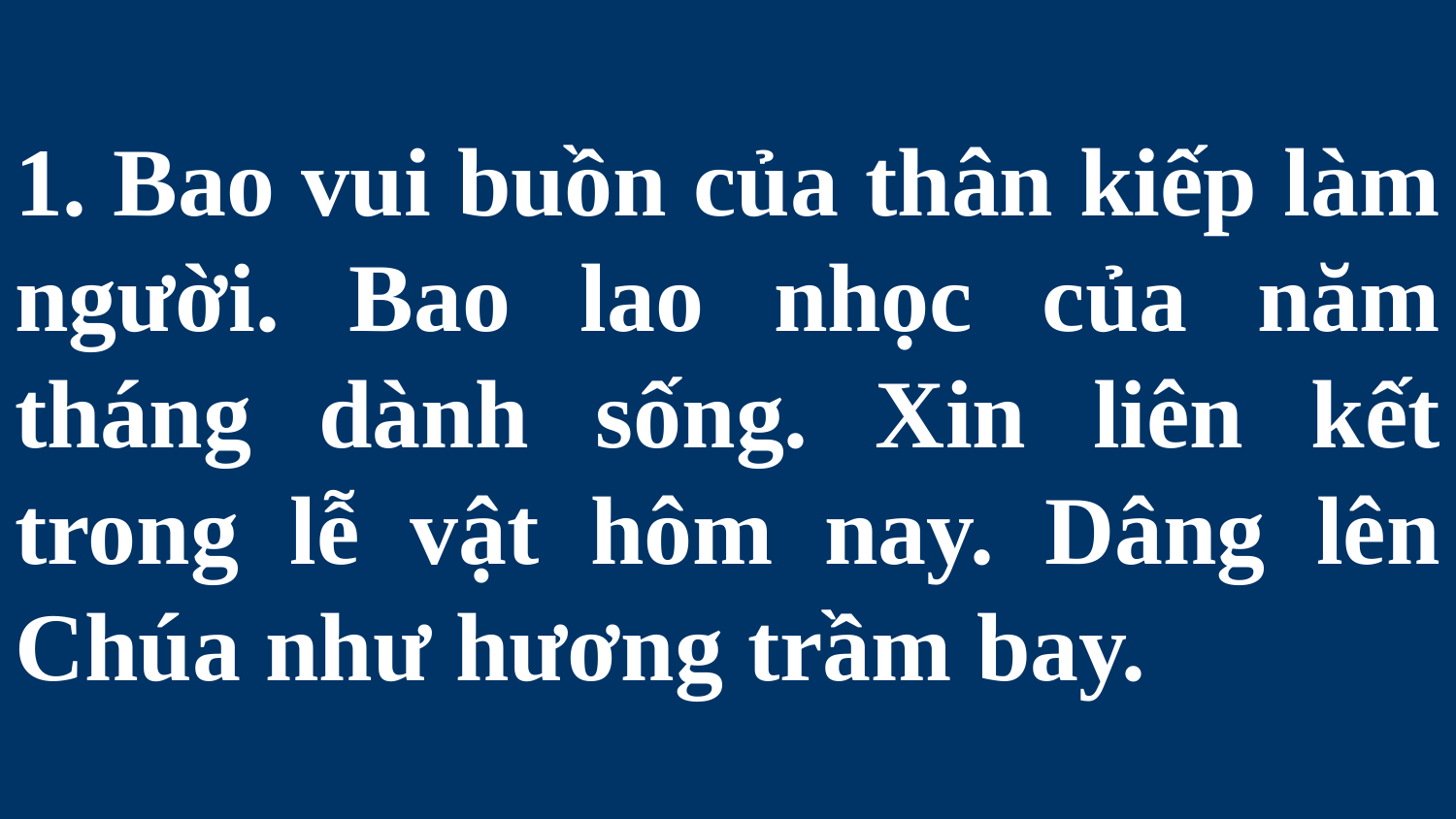

# 1. Bao vui buồn của thân kiếp làm người. Bao lao nhọc của năm tháng dành sống. Xin liên kết trong lễ vật hôm nay. Dâng lên Chúa như hương trầm bay.